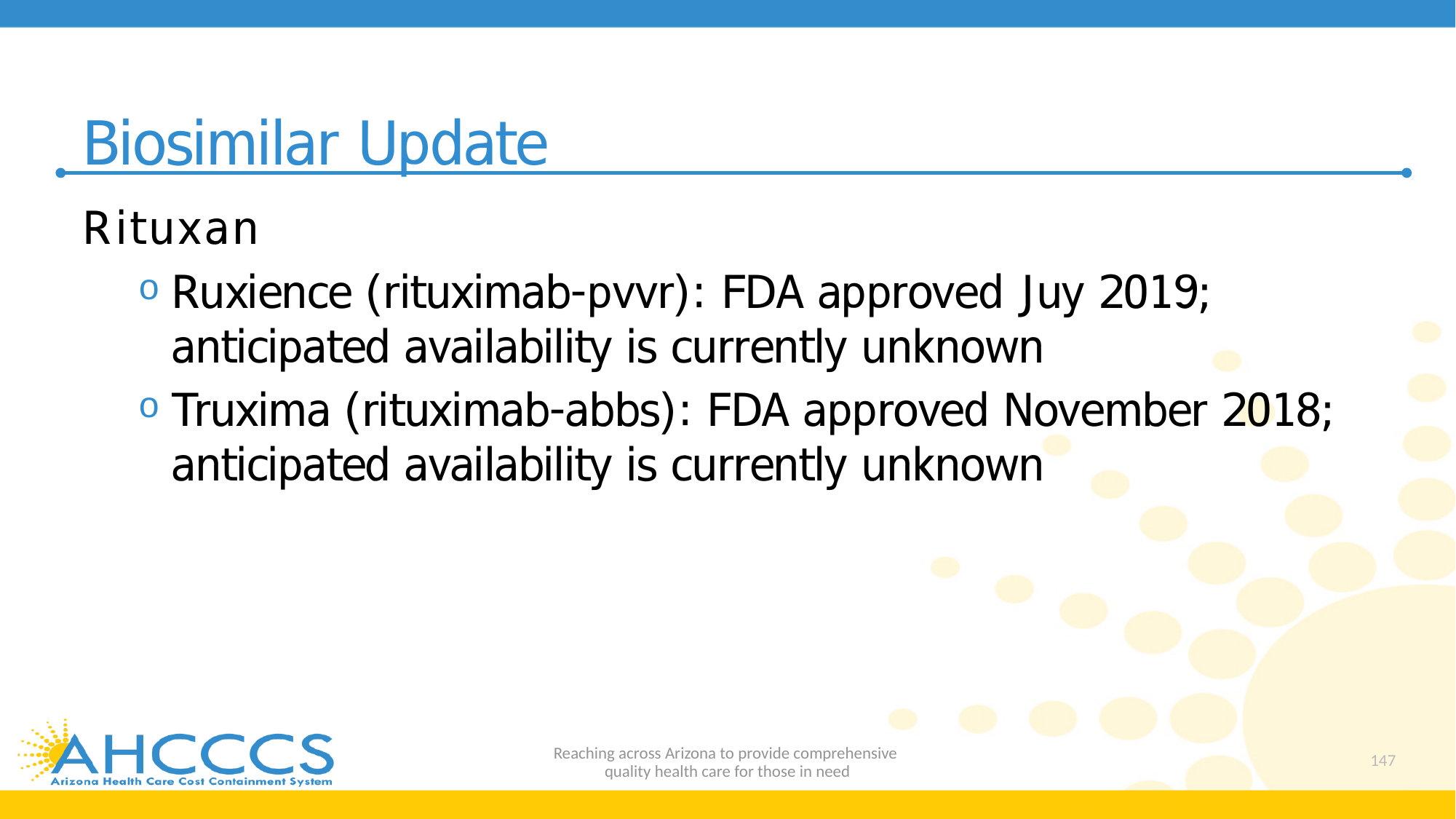

# Biosimilar Update
Rituxan
Ruxience (rituximab-pvvr): FDA approved Juy 2019; anticipated availability is currently unknown
Truxima (rituximab-abbs): FDA approved November 2018; anticipated availability is currently unknown

Reaching across Arizona to provide comprehensive
quality health care for those in need
147